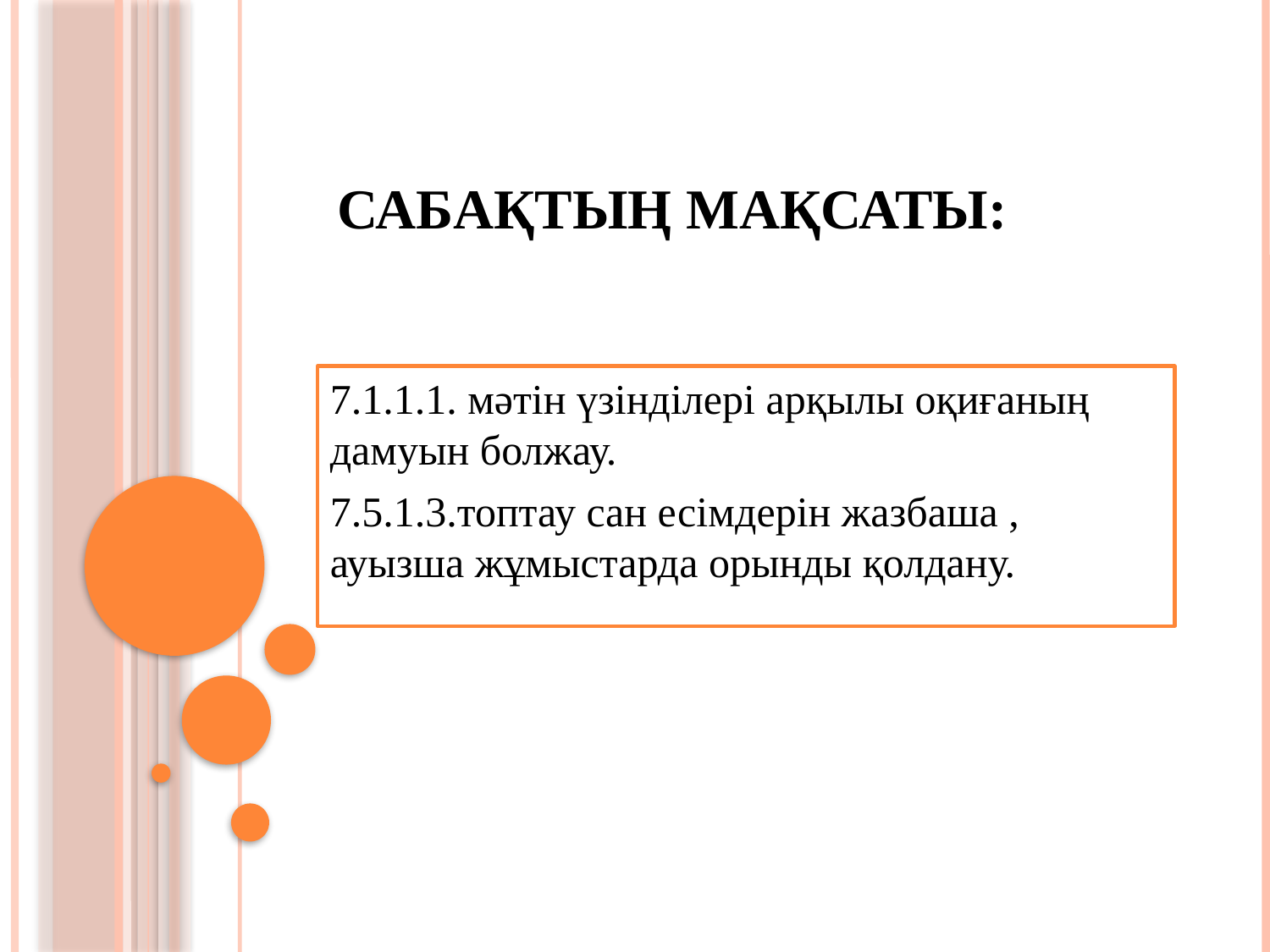

# Сабақтың мақсаты:
7.1.1.1. мәтін үзінділері арқылы оқиғаның дамуын болжау.
7.5.1.3.топтау сан есімдерін жазбаша , ауызша жұмыстарда орынды қолдану.